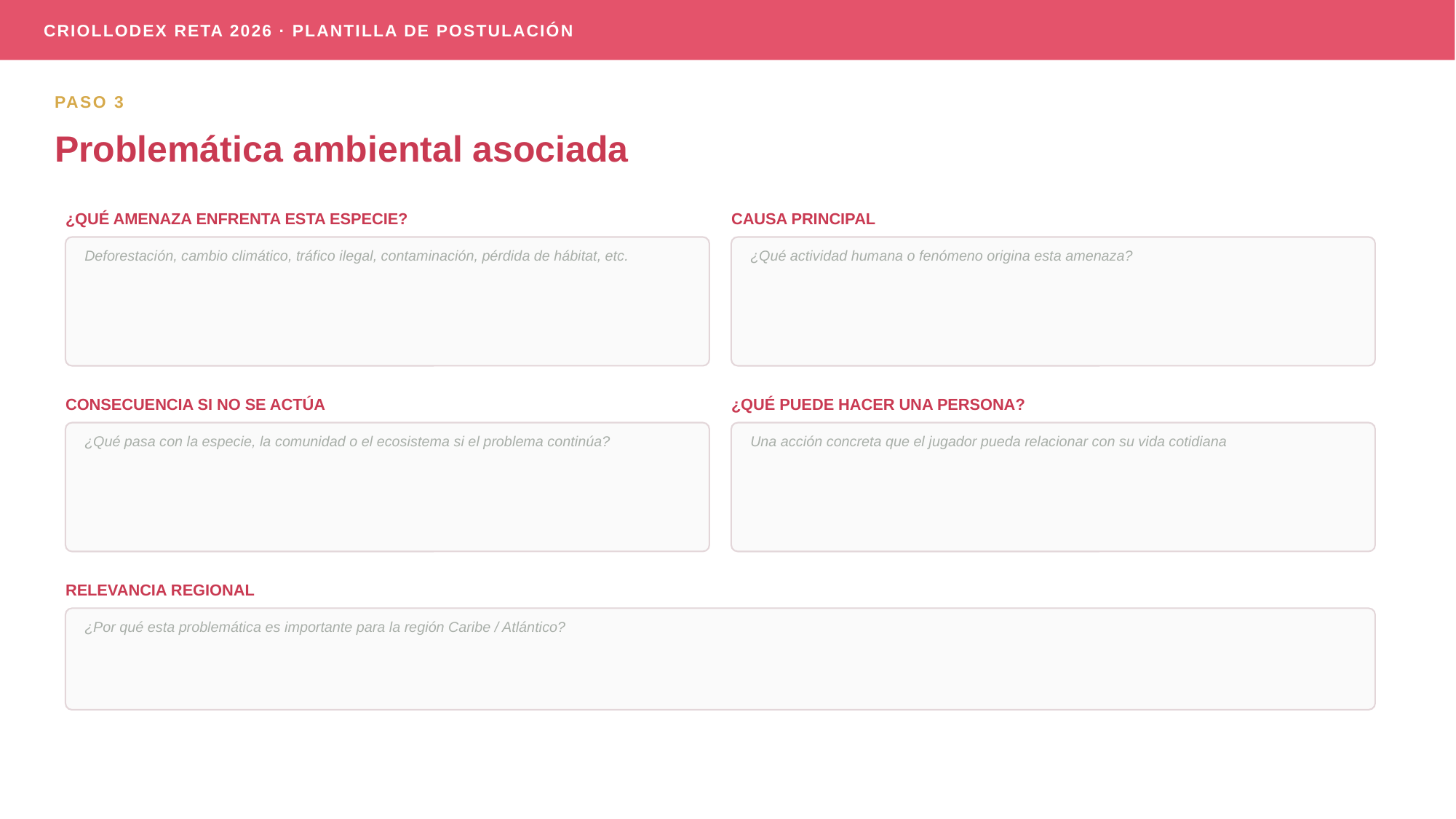

CRIOLLODEX RETA 2026 · PLANTILLA DE POSTULACIÓN
PASO 3
Problemática ambiental asociada
¿QUÉ AMENAZA ENFRENTA ESTA ESPECIE?
CAUSA PRINCIPAL

Deforestación, cambio climático, tráfico ilegal, contaminación, pérdida de hábitat, etc.

¿Qué actividad humana o fenómeno origina esta amenaza?
CONSECUENCIA SI NO SE ACTÚA
¿QUÉ PUEDE HACER UNA PERSONA?

¿Qué pasa con la especie, la comunidad o el ecosistema si el problema continúa?

Una acción concreta que el jugador pueda relacionar con su vida cotidiana
RELEVANCIA REGIONAL

¿Por qué esta problemática es importante para la región Caribe / Atlántico?